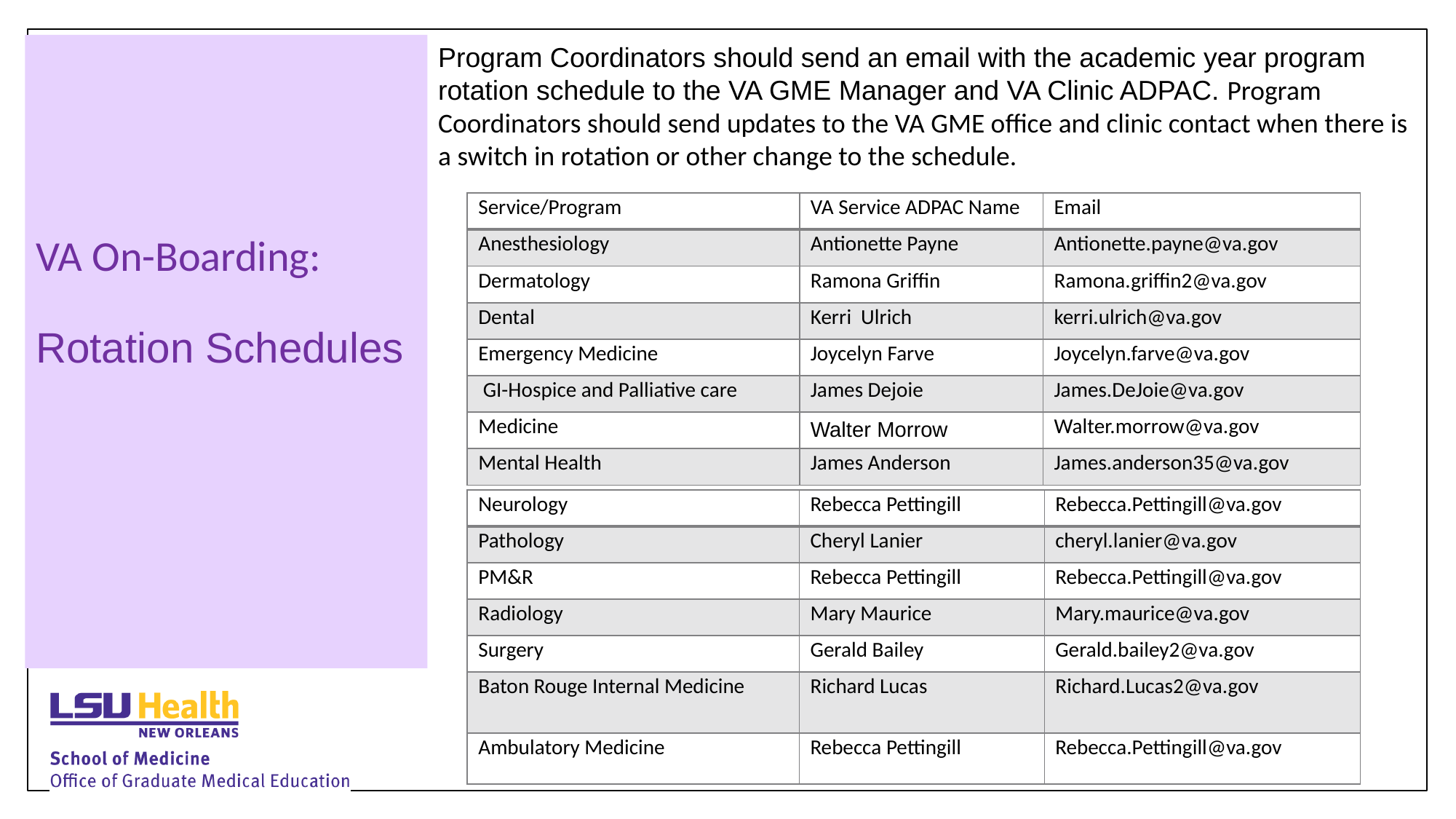

# VA On-Boarding: Rotation Schedules
Program Coordinators should send an email with the academic year program rotation schedule to the VA GME Manager and VA Clinic ADPAC. Program Coordinators should send updates to the VA GME office and clinic contact when there is a switch in rotation or other change to the schedule.

| Service/Program | VA Service ADPAC Name | Email |
| --- | --- | --- |
| Anesthesiology | Antionette Payne | Antionette.payne@va.gov |
| Dermatology | Ramona Griffin | Ramona.griffin2@va.gov |
| Dental | Kerri Ulrich | kerri.ulrich@va.gov |
| Emergency Medicine | Joycelyn Farve | Joycelyn.farve@va.gov |
| GI-Hospice and Palliative care | James Dejoie | James.DeJoie@va.gov |
| Medicine | Walter Morrow | Walter.morrow@va.gov |
| Mental Health | James Anderson | James.anderson35@va.gov |
| Neurology | Rebecca Pettingill | Rebecca.Pettingill@va.gov |
| --- | --- | --- |
| Pathology | Cheryl Lanier | cheryl.lanier@va.gov |
| PM&R | Rebecca Pettingill | Rebecca.Pettingill@va.gov |
| Radiology | Mary Maurice | Mary.maurice@va.gov |
| Surgery | Gerald Bailey | Gerald.bailey2@va.gov |
| Baton Rouge Internal Medicine | Richard Lucas | Richard.Lucas2@va.gov |
| Ambulatory Medicine | Rebecca Pettingill | Rebecca.Pettingill@va.gov |